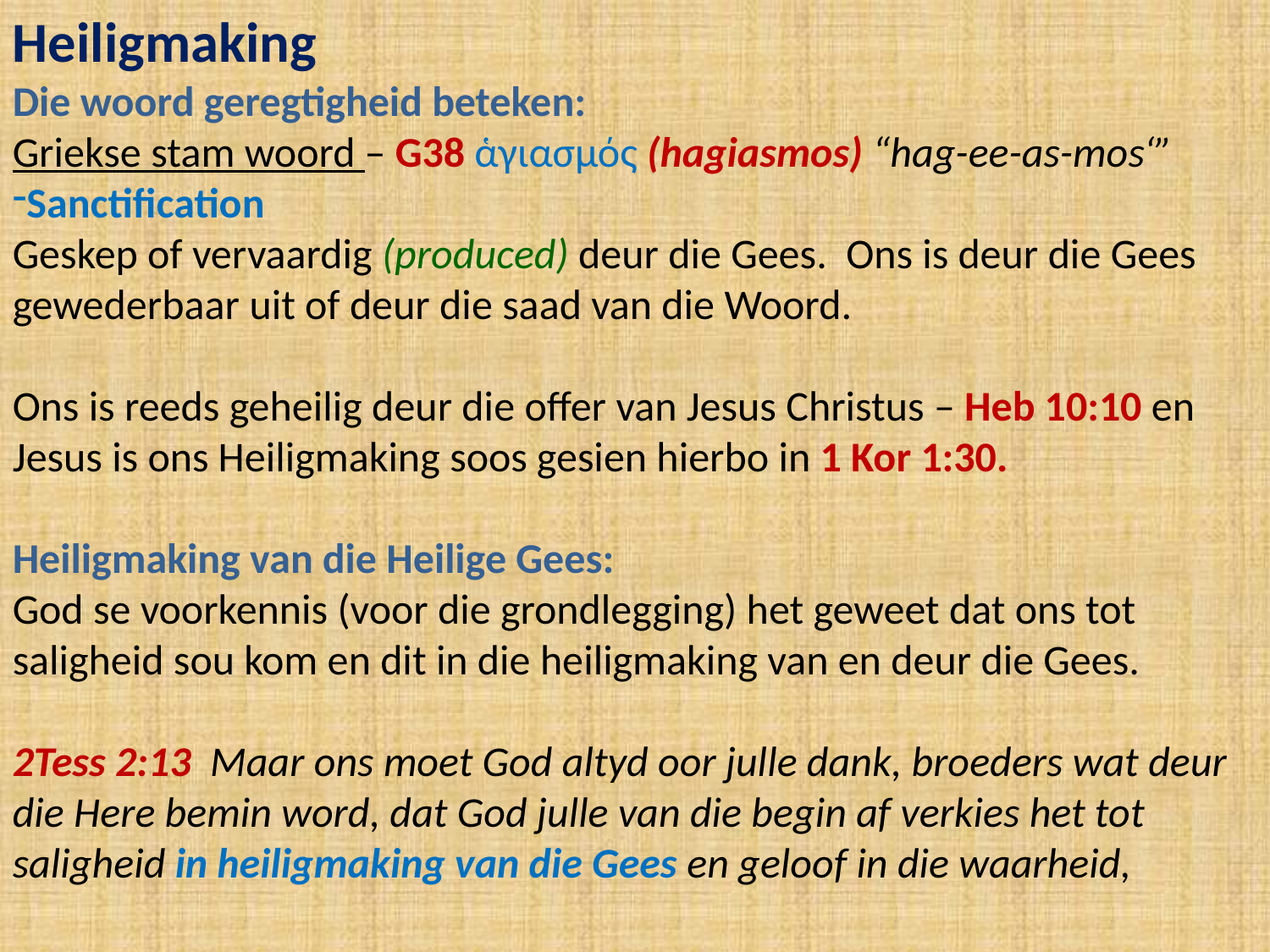

Heiligmaking
Die woord geregtigheid beteken:
Griekse stam woord – G38 ἁγιασμός (hagiasmos) “hag-ee-as-mos‘”
Sanctification
Geskep of vervaardig (produced) deur die Gees.  Ons is deur die Gees gewederbaar uit of deur die saad van die Woord.

Ons is reeds geheilig deur die offer van Jesus Christus – Heb 10:10 en Jesus is ons Heiligmaking soos gesien hierbo in 1 Kor 1:30.

Heiligmaking van die Heilige Gees:
God se voorkennis (voor die grondlegging) het geweet dat ons tot saligheid sou kom en dit in die heiligmaking van en deur die Gees.

2Tess 2:13  Maar ons moet God altyd oor julle dank, broeders wat deur die Here bemin word, dat God julle van die begin af verkies het tot saligheid in heiligmaking van die Gees en geloof in die waarheid,